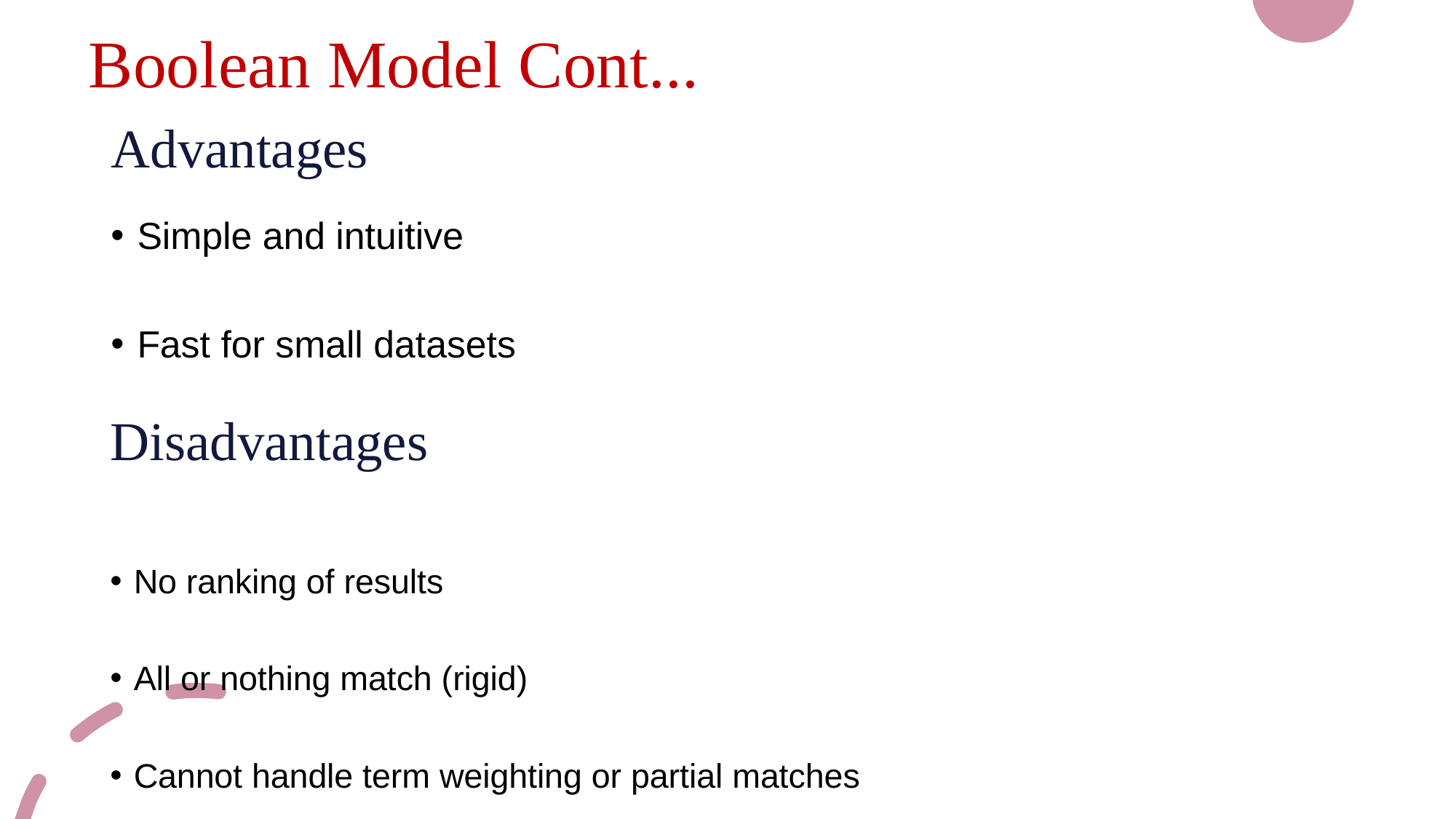

Boolean Model Cont...
# Advantages
Simple and intuitive

Fast for small datasets

Disadvantages

No ranking of results

All or nothing match (rigid)

Cannot handle term weighting or partial matches